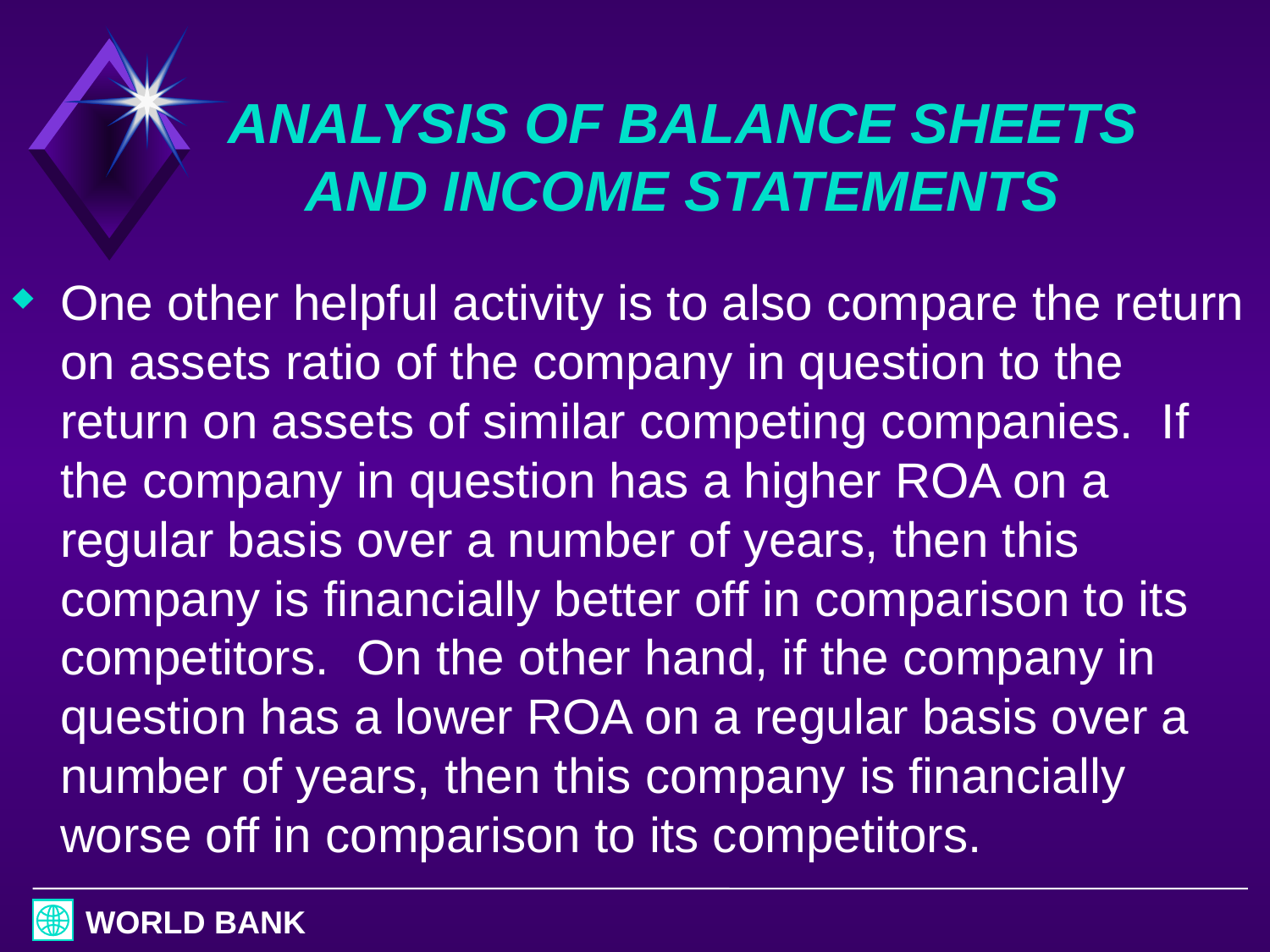

# ANALYSIS OF BALANCE SHEETS AND INCOME STATEMENTS
One other helpful activity is to also compare the return on assets ratio of the company in question to the return on assets of similar competing companies.  If the company in question has a higher ROA on a regular basis over a number of years, then this company is financially better off in comparison to its competitors.  On the other hand, if the company in question has a lower ROA on a regular basis over a number of years, then this company is financially worse off in comparison to its competitors.